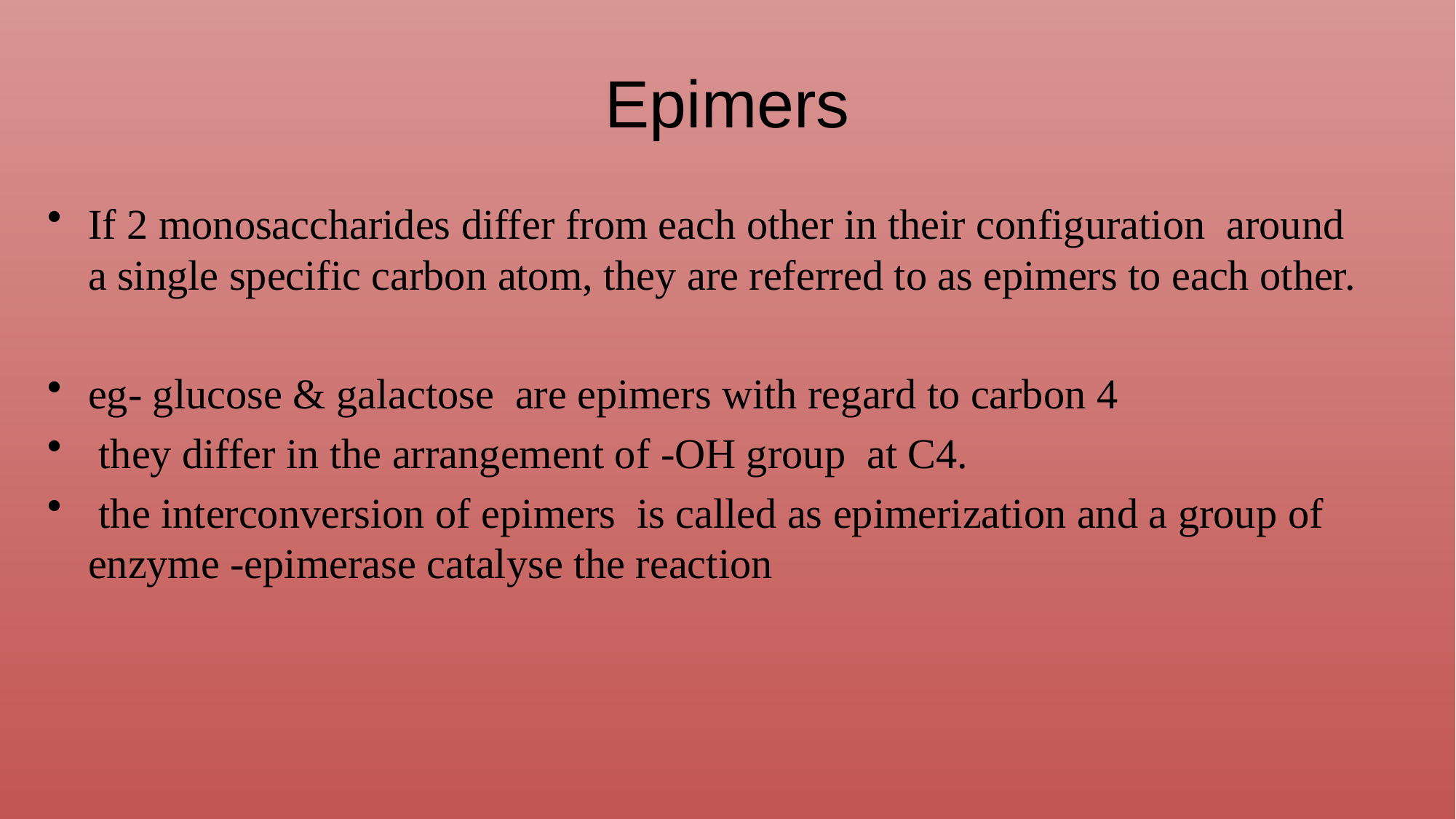

# Epimers
If 2 monosaccharides differ from each other in their configuration  around a single specific carbon atom, they are referred to as epimers to each other.

eg- glucose & galactose  are epimers with regard to carbon 4
 they differ in the arrangement of -OH group  at C4.
 the interconversion of epimers  is called as epimerization and a group of enzyme -epimerase catalyse the reaction